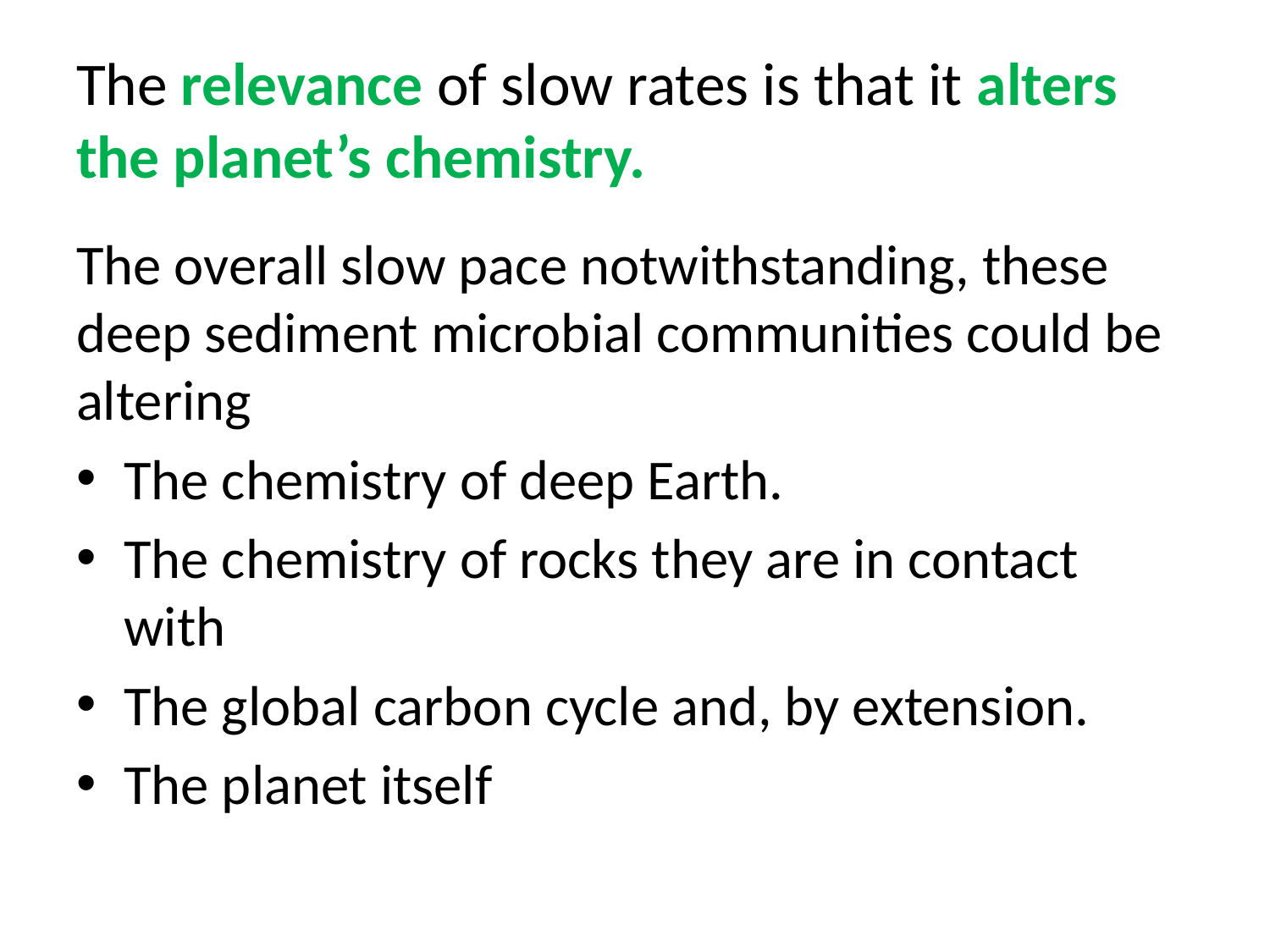

# The relevance of slow rates is that it alters the planet’s chemistry.
The overall slow pace notwithstanding, these deep sediment microbial communities could be altering
The chemistry of deep Earth.
The chemistry of rocks they are in contact with
The global carbon cycle and, by extension.
The planet itself